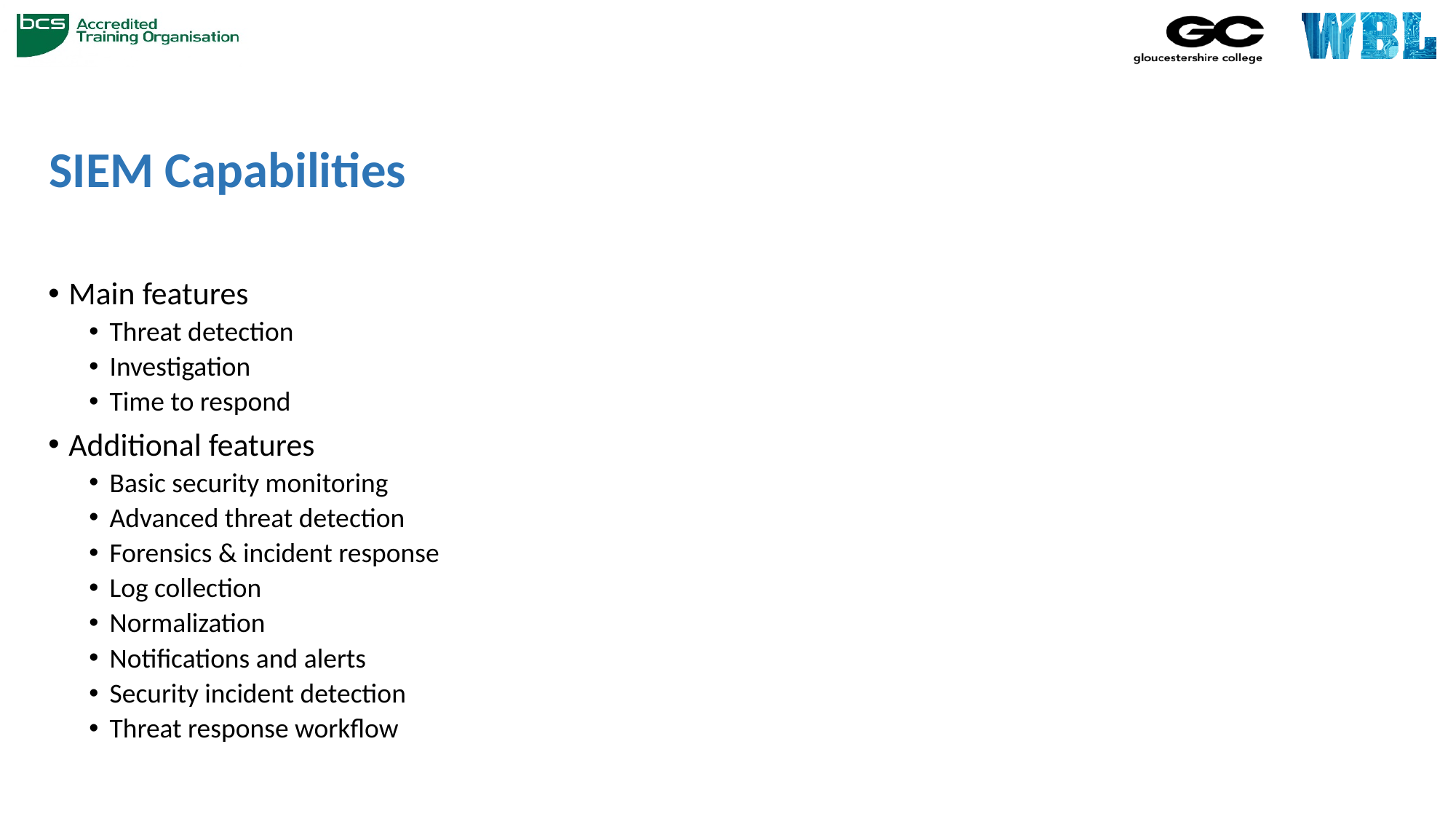

# SIEM Capabilities
Main features
Threat detection
Investigation
Time to respond
Additional features
Basic security monitoring
Advanced threat detection
Forensics & incident response
Log collection
Normalization
Notifications and alerts
Security incident detection
Threat response workflow